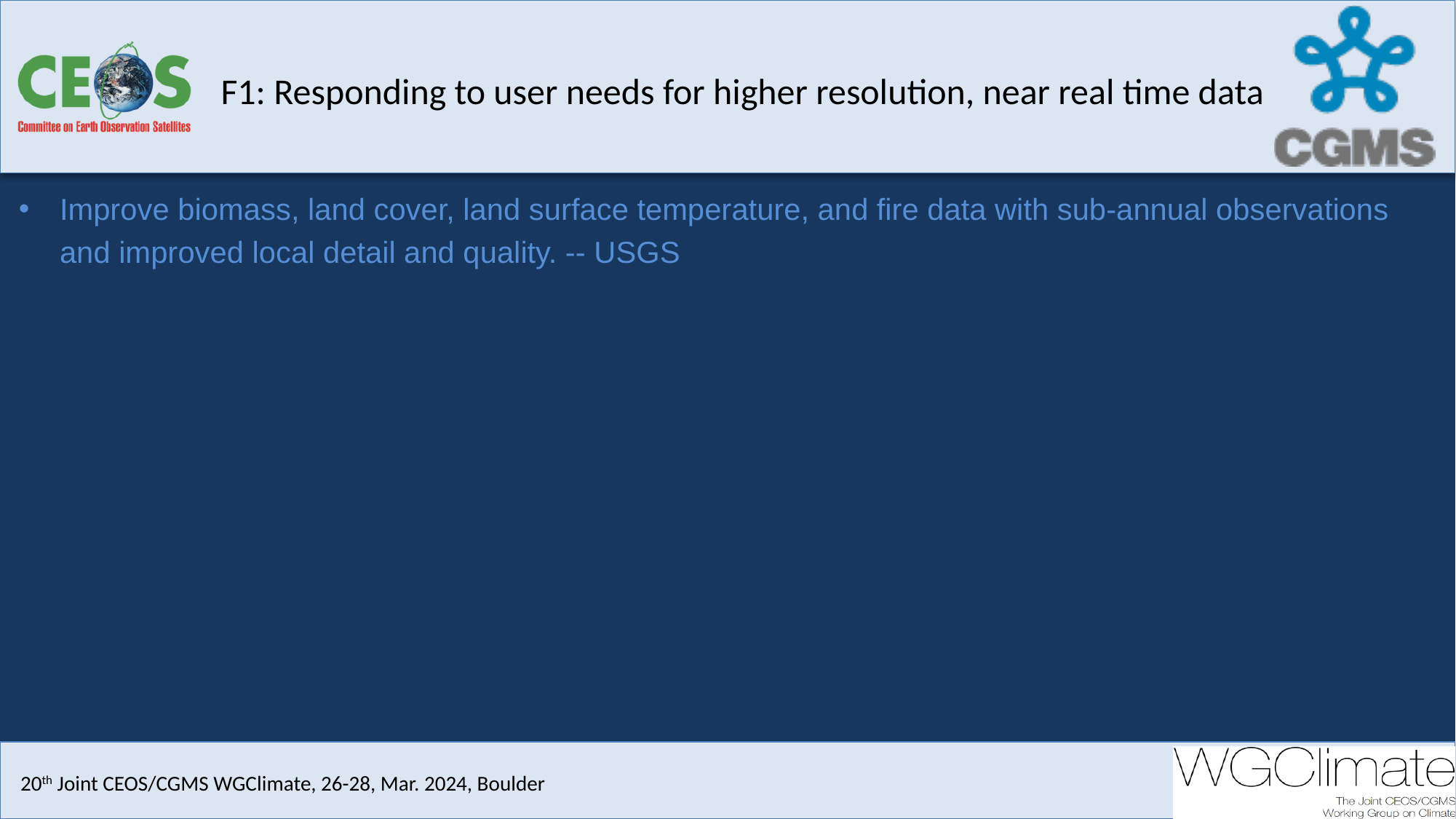

#
F1: Responding to user needs for higher resolution, near real time data
Improve biomass, land cover, land surface temperature, and fire data with sub-annual observations and improved local detail and quality. -- USGS
18th Joint CEOS/CGMS WGClimate, Feb. 28 -- Mar. 2, 2023, Tokyo
19th Joint CEOS/CGMS WGClimate, 16-17, Oct. 2023, Frascati
20th Joint CEOS/CGMS WGClimate, 26-28, Mar. 2024, Boulder